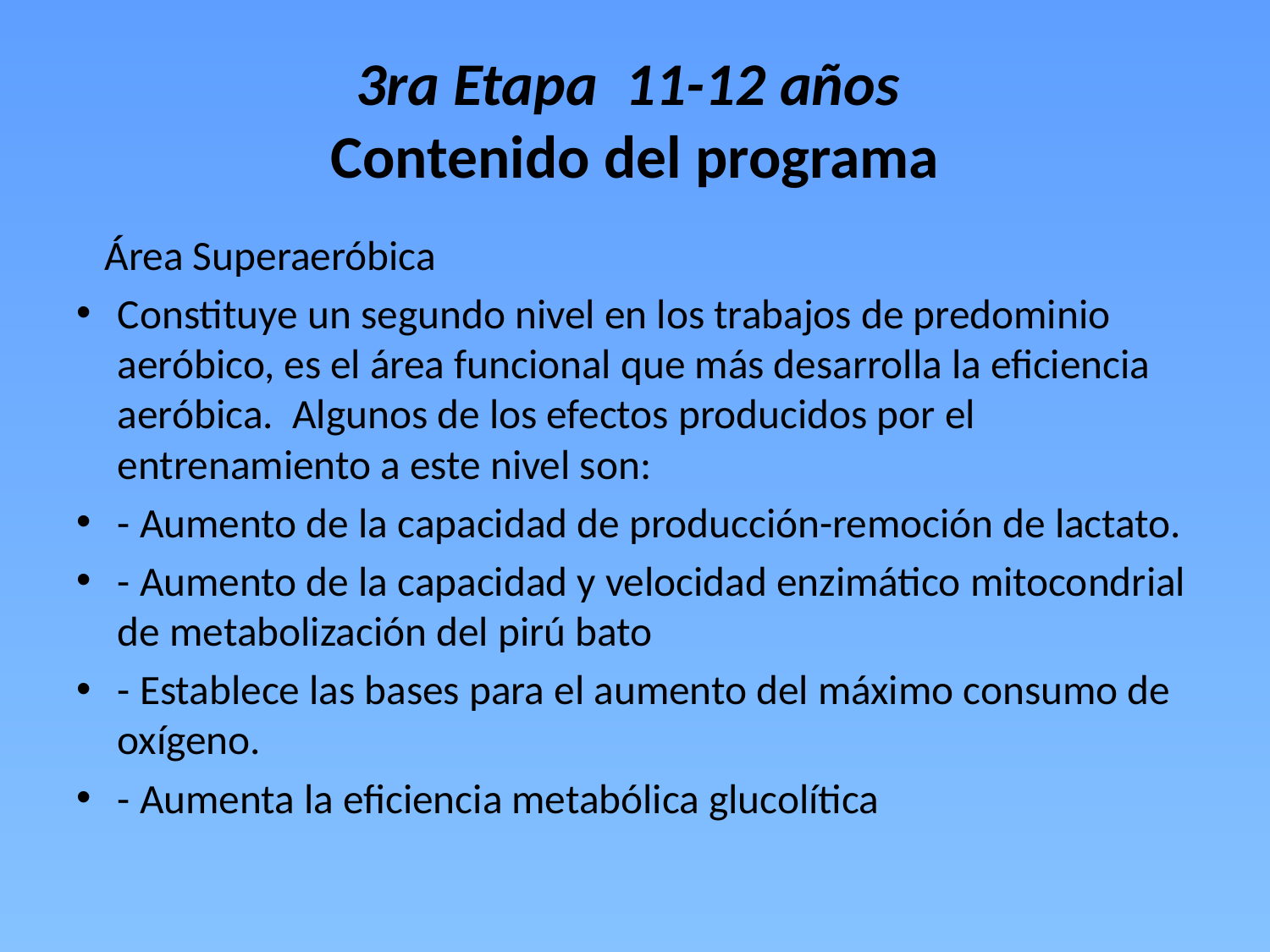

# 3ra Etapa  11-12 años Contenido del programa
   Área Superaeróbica
Constituye un segundo nivel en los trabajos de predominio aeróbico, es el área funcional que más desarrolla la eficiencia aeróbica.  Algunos de los efectos producidos por el entrenamiento a este nivel son:
- Aumento de la capacidad de producción-remoción de lactato.
- Aumento de la capacidad y velocidad enzimático mitocondrial de metabolización del pirú bato
- Establece las bases para el aumento del máximo consumo de oxígeno.
- Aumenta la eficiencia metabólica glucolítica